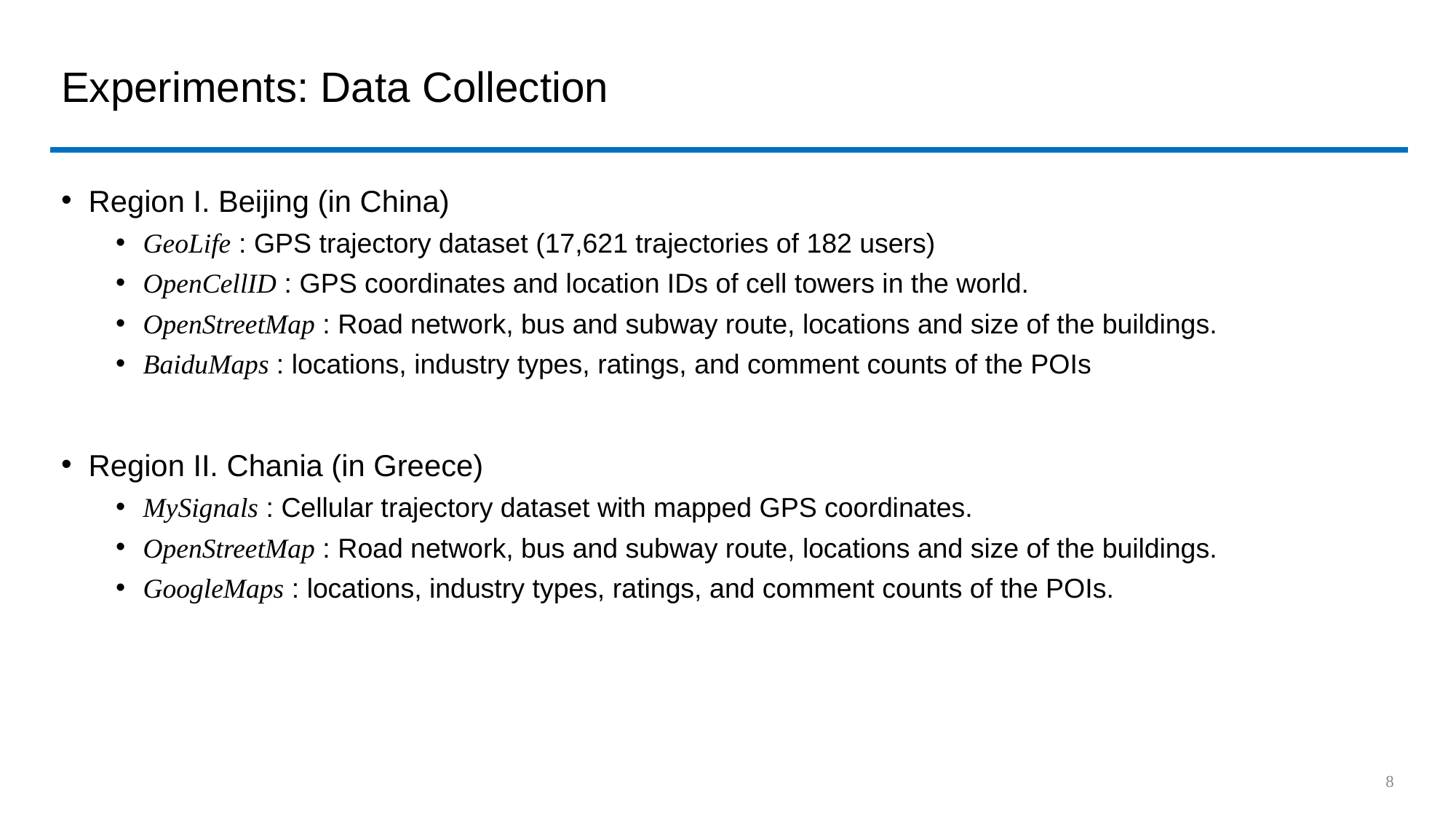

# Experiments: Data Collection
Region I. Beijing (in China)
GeoLife : GPS trajectory dataset (17,621 trajectories of 182 users)
OpenCellID : GPS coordinates and location IDs of cell towers in the world.
OpenStreetMap : Road network, bus and subway route, locations and size of the buildings.
BaiduMaps : locations, industry types, ratings, and comment counts of the POIs

Region II. Chania (in Greece)
MySignals : Cellular trajectory dataset with mapped GPS coordinates.
OpenStreetMap : Road network, bus and subway route, locations and size of the buildings.
GoogleMaps : locations, industry types, ratings, and comment counts of the POIs.
8